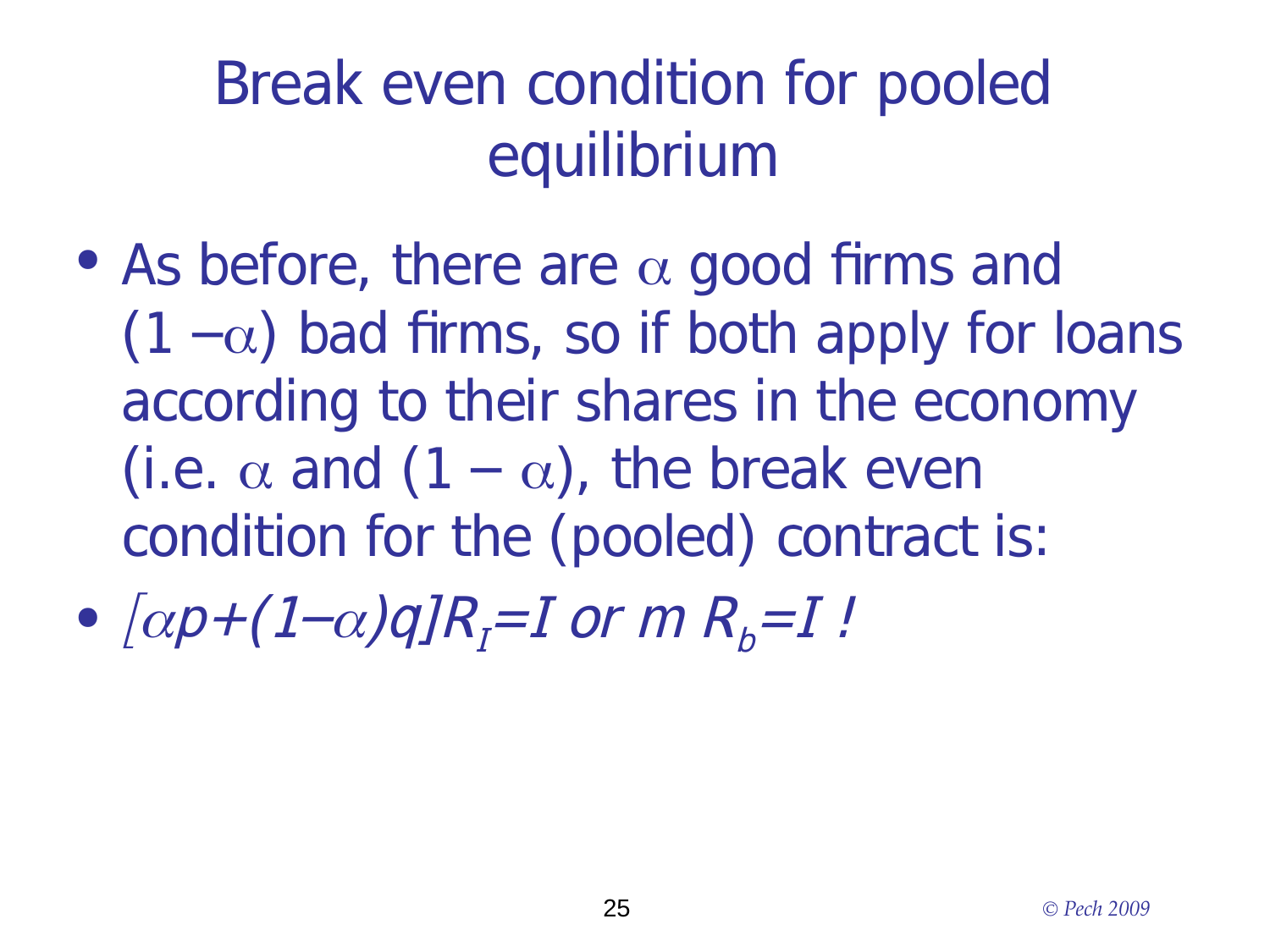

# Break even condition for pooled equilibrium
As before, there are α good firms and
(1 –α) bad firms, so if both apply for loans according to their shares in the economy (i.e. α and (1 – α), the break even condition for the (pooled) contract is:
[αp+(1–α)q]RI=I or m Rb=I !

25